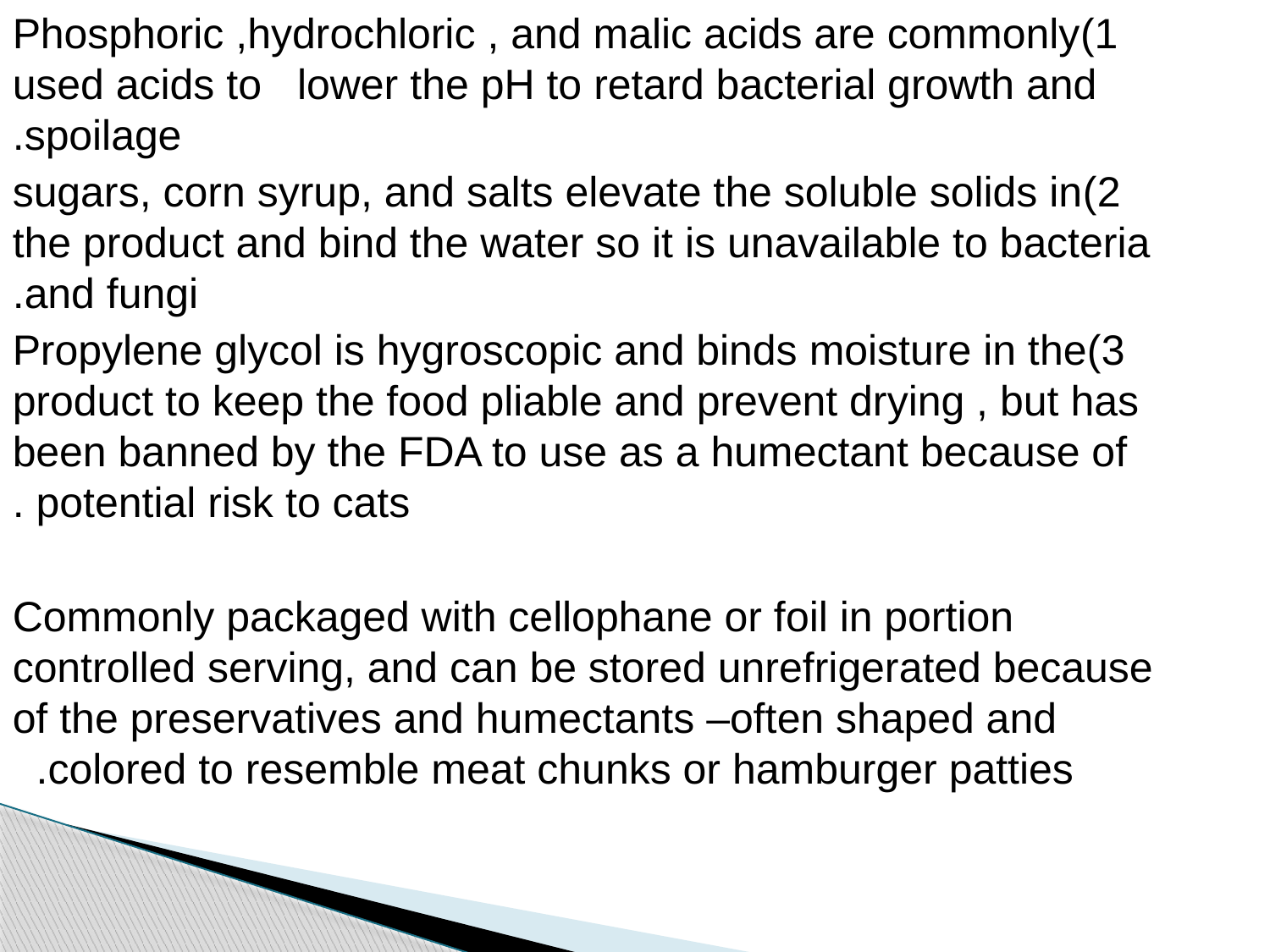

1)Phosphoric ,hydrochloric , and malic acids are commonly used acids to   lower the pH to retard bacterial growth and spoilage.
2)sugars, corn syrup, and salts elevate the soluble solids in the product and bind the water so it is unavailable to bacteria and fungi.
3)Propylene glycol is hygroscopic and binds moisture in the product to keep the food pliable and prevent drying , but has been banned by the FDA to use as a humectant because of potential risk to cats .

Commonly packaged with cellophane or foil in portion controlled serving, and can be stored unrefrigerated because of the preservatives and humectants –often shaped and colored to resemble meat chunks or hamburger patties.